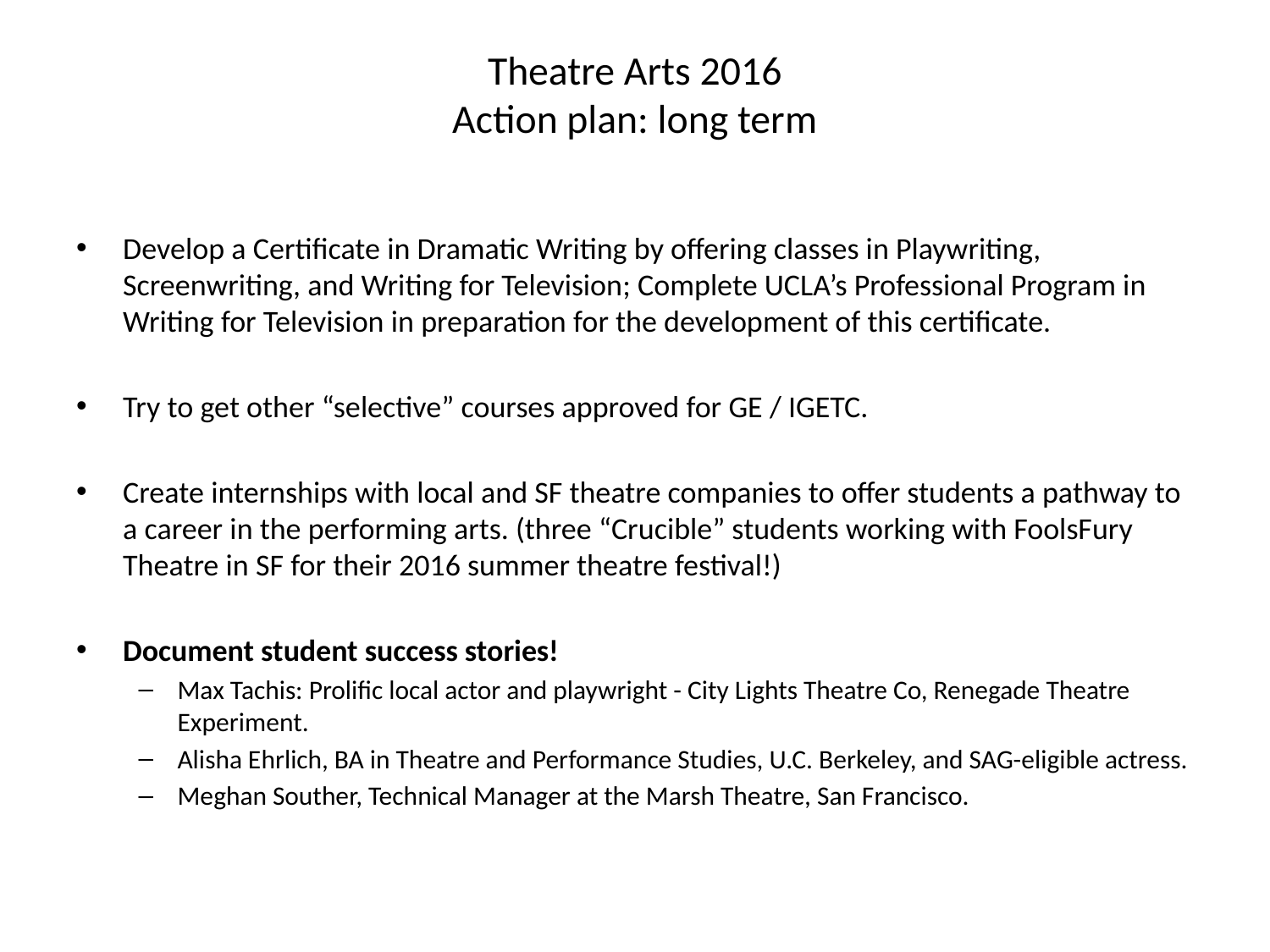

# Theatre Arts 2016 Action plan: long term
Develop a Certificate in Dramatic Writing by offering classes in Playwriting, Screenwriting, and Writing for Television; Complete UCLA’s Professional Program in Writing for Television in preparation for the development of this certificate.

Try to get other “selective” courses approved for GE / IGETC.

Create internships with local and SF theatre companies to offer students a pathway to a career in the performing arts. (three “Crucible” students working with FoolsFury Theatre in SF for their 2016 summer theatre festival!)

Document student success stories!
Max Tachis: Prolific local actor and playwright - City Lights Theatre Co, Renegade Theatre Experiment.
Alisha Ehrlich, BA in Theatre and Performance Studies, U.C. Berkeley, and SAG-eligible actress.
Meghan Souther, Technical Manager at the Marsh Theatre, San Francisco.